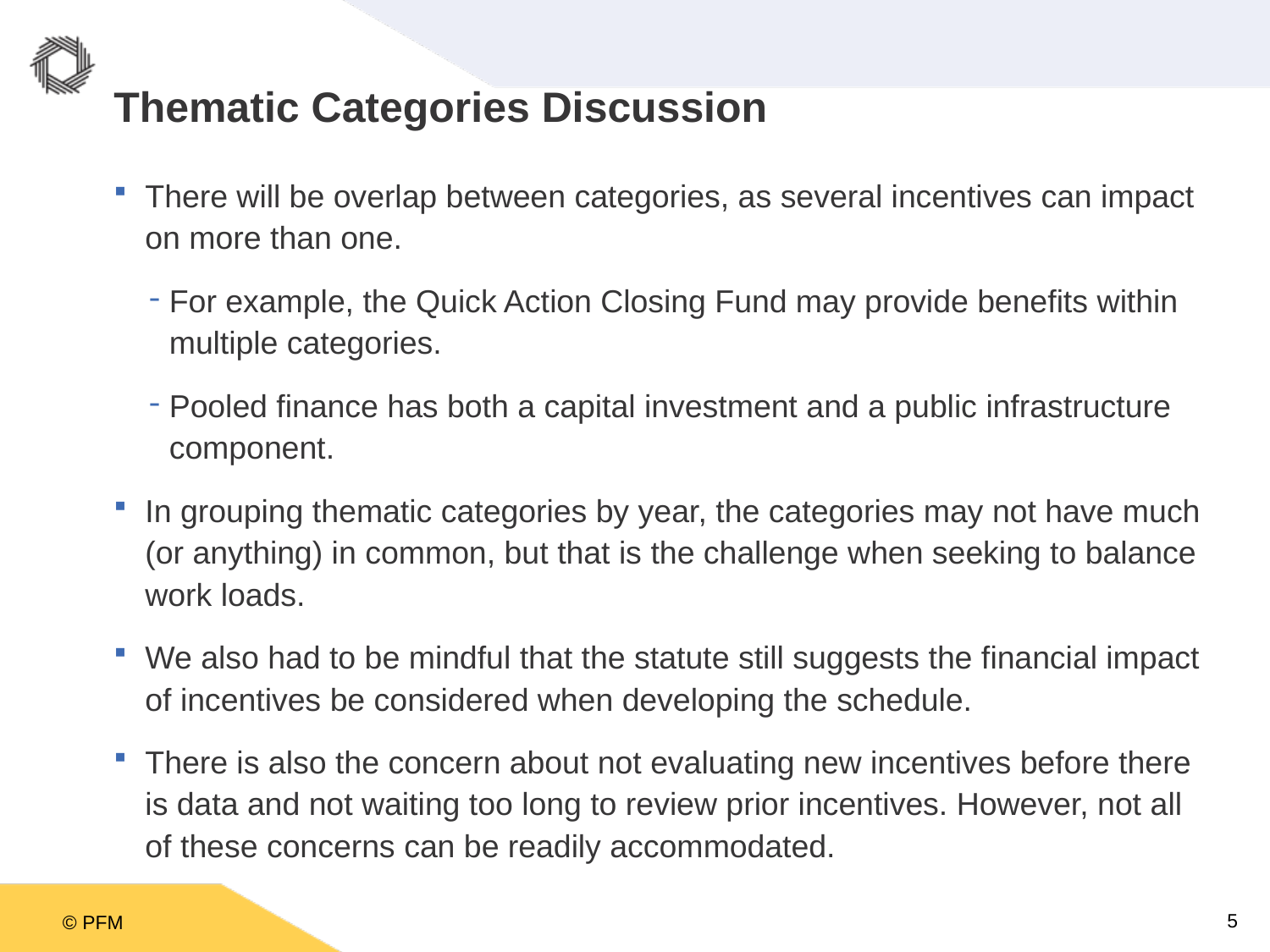

# Thematic Categories Discussion
There will be overlap between categories, as several incentives can impact on more than one.
For example, the Quick Action Closing Fund may provide benefits within multiple categories.
Pooled finance has both a capital investment and a public infrastructure component.
In grouping thematic categories by year, the categories may not have much (or anything) in common, but that is the challenge when seeking to balance work loads.
We also had to be mindful that the statute still suggests the financial impact of incentives be considered when developing the schedule.
There is also the concern about not evaluating new incentives before there is data and not waiting too long to review prior incentives. However, not all of these concerns can be readily accommodated.